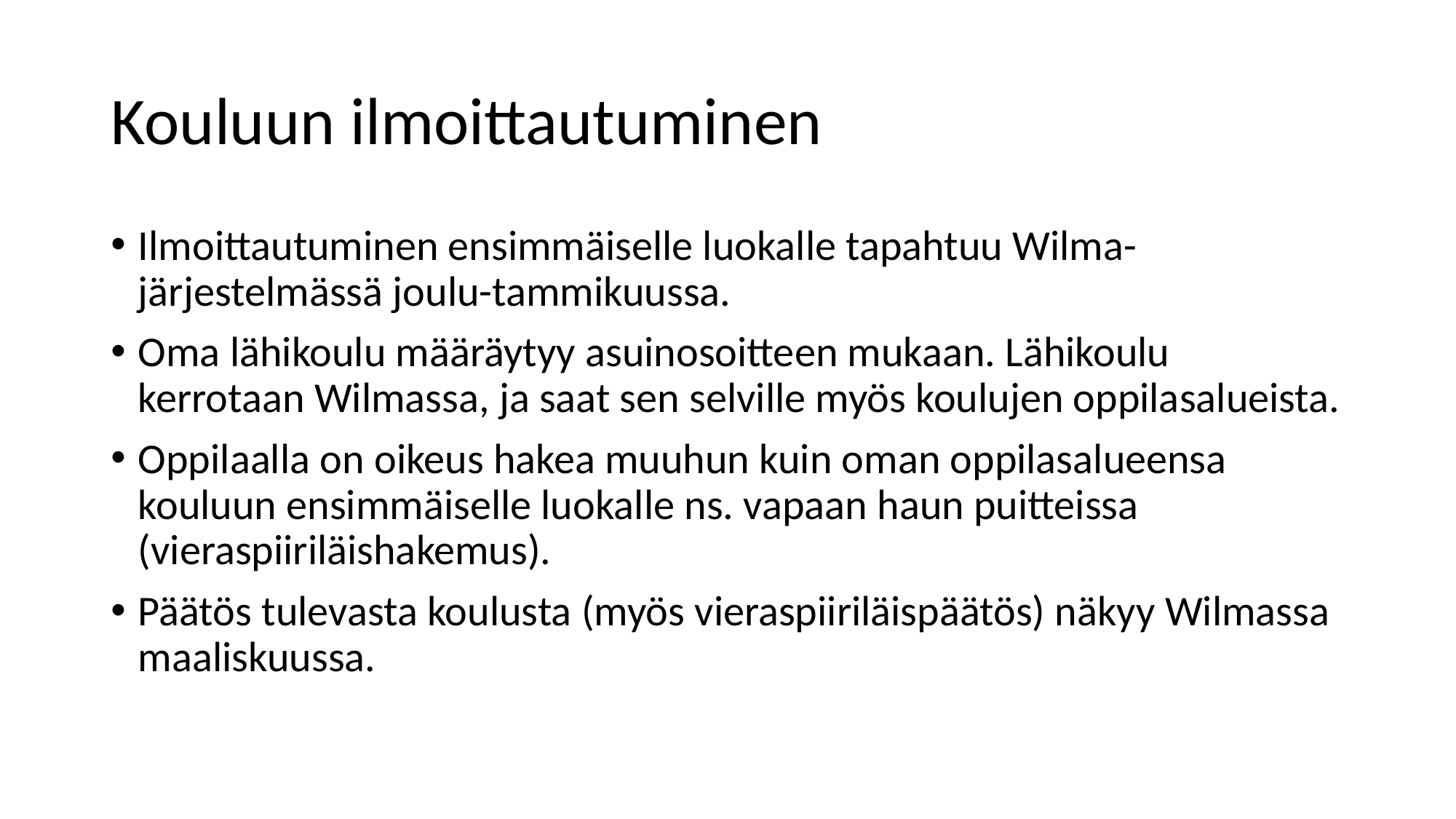

# Kouluun ilmoittautuminen
Ilmoittautuminen ensimmäiselle luokalle tapahtuu Wilma-järjestelmässä joulu-tammikuussa.
Oma lähikoulu määräytyy asuinosoitteen mukaan. Lähikoulu kerrotaan Wilmassa, ja saat sen selville myös koulujen oppilasalueista.
Oppilaalla on oikeus hakea muuhun kuin oman oppilasalueensa kouluun ensimmäiselle luokalle ns. vapaan haun puitteissa (vieraspiiriläishakemus).
Päätös tulevasta koulusta (myös vieraspiiriläispäätös) näkyy Wilmassa maaliskuussa.